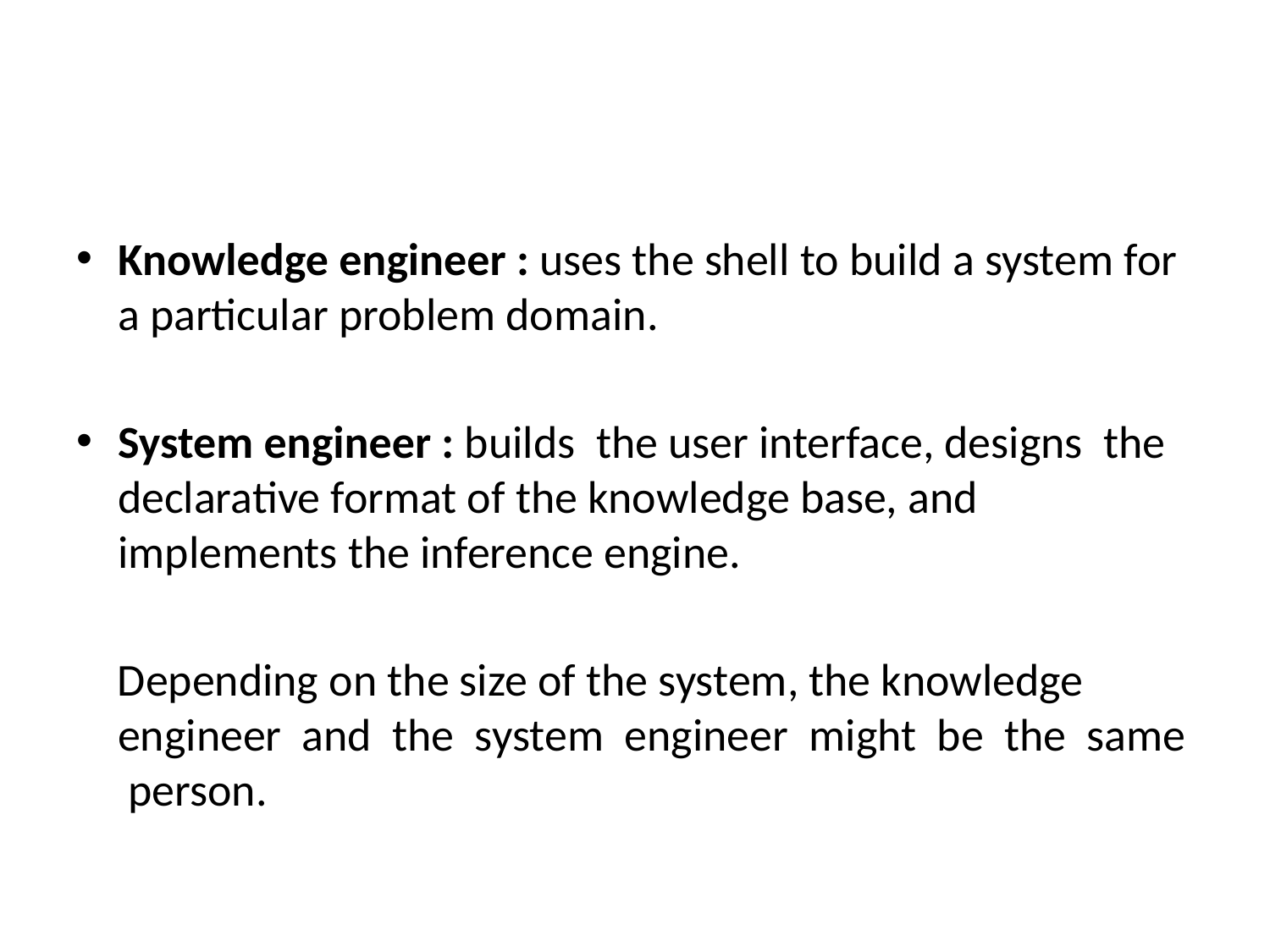

Knowledge engineer : uses the shell to build a system for a particular problem domain.

System engineer : builds  the user interface, designs  the declarative format of the knowledge base, and implements the inference engine.

    Depending on the size of the system, the knowledge engineer  and  the  system  engineer  might  be  the  same  person.